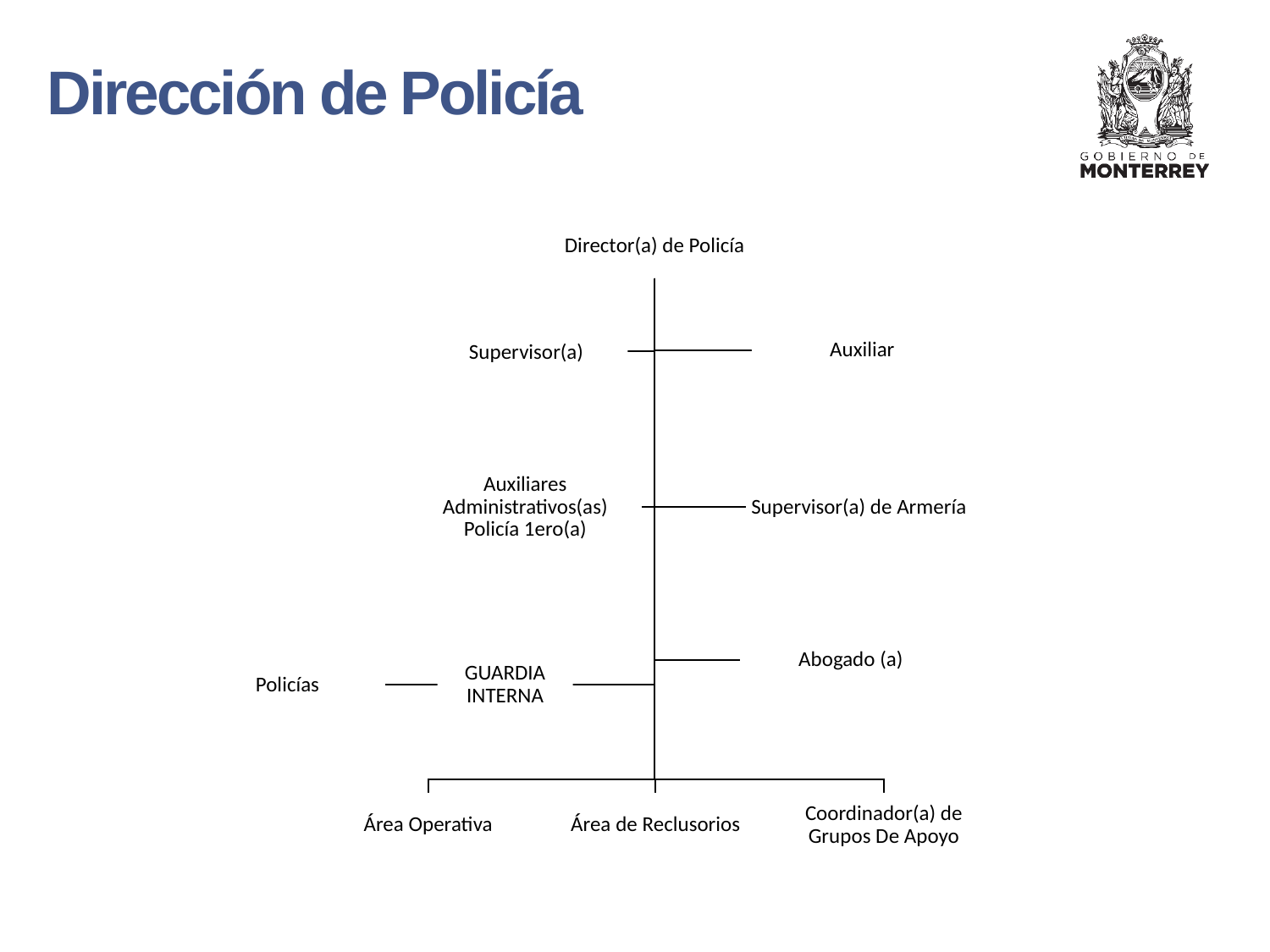

Dirección de Policía
Director(a) de Policía
Área Operativa
Área de Reclusorios
Coordinador(a) de Grupos De Apoyo

Supervisor(a)

Auxiliar
Auxiliares Administrativos(as)
Policía 1ero(a)
Supervisor(a) de Armería
Abogado (a)
GUARDIA INTERNA
Policías